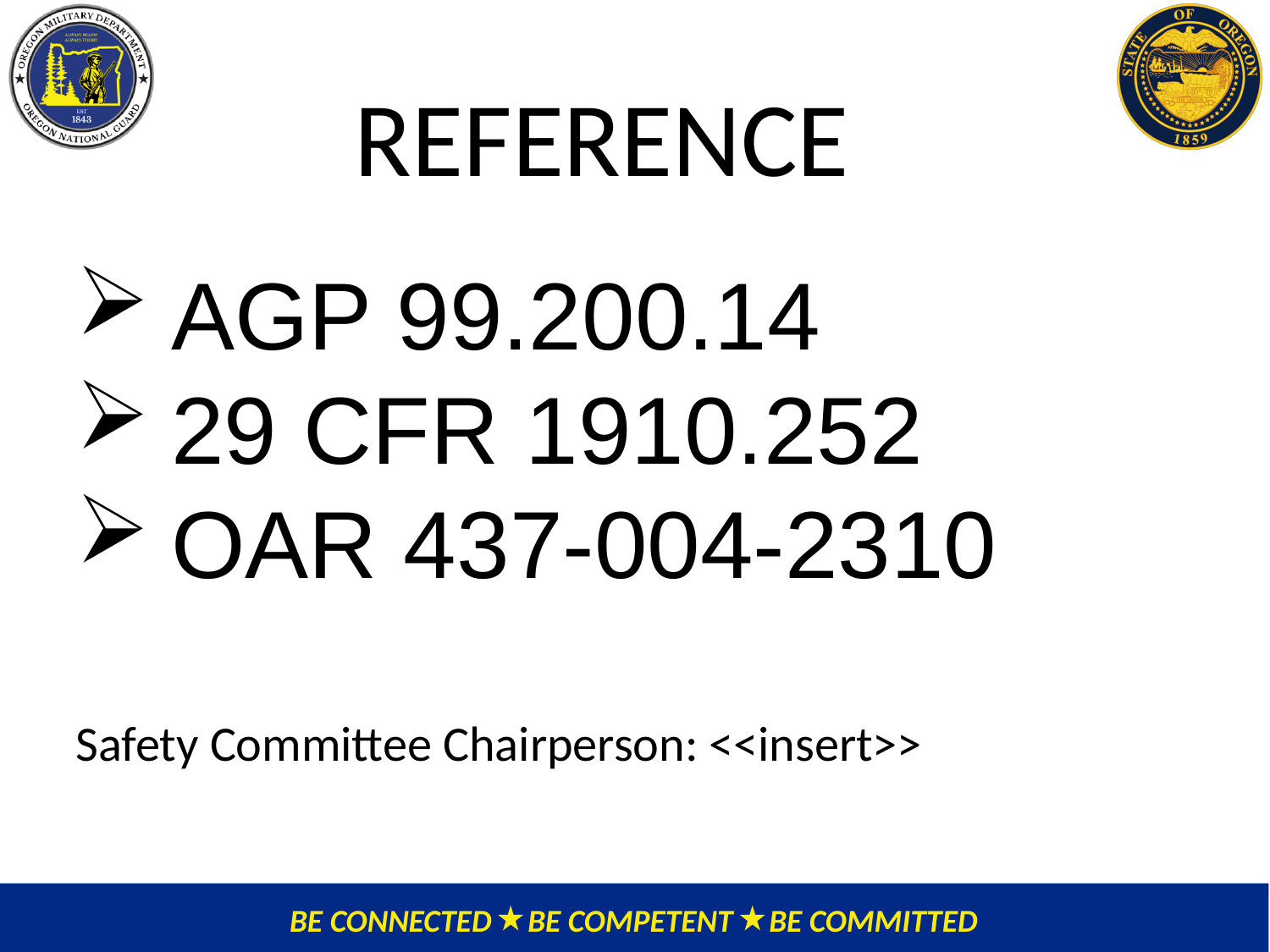

# REFERENCE
AGP 99.200.14
29 CFR 1910.252
OAR 437-004-2310

Safety Committee Chairperson: <<insert>>